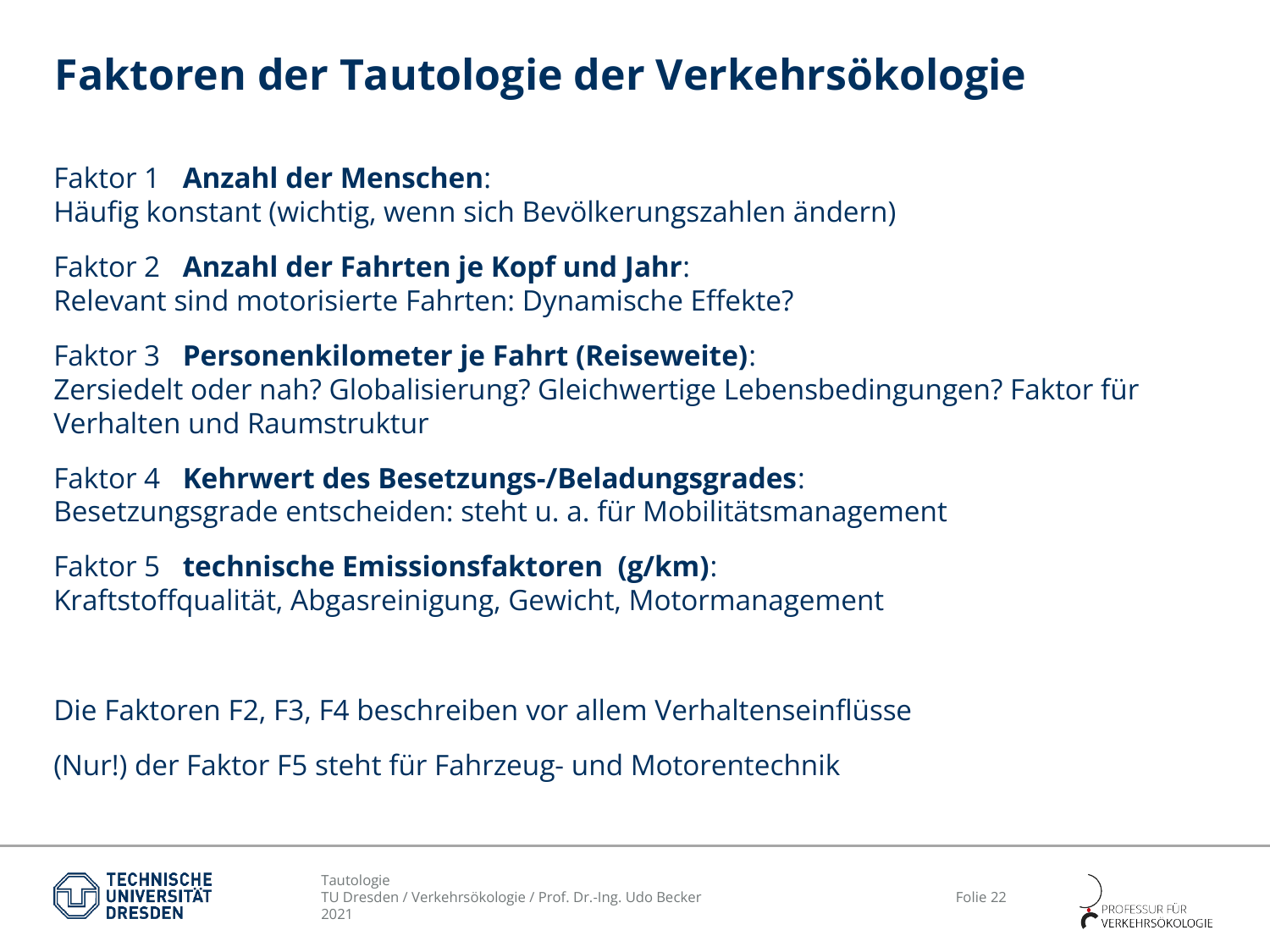

# Faktoren der Tautologie der Verkehrsökologie
Faktor 1   Anzahl der Menschen:
Häufig konstant (wichtig, wenn sich Bevölkerungszahlen ändern)
Faktor 2   Anzahl der Fahrten je Kopf und Jahr:
Relevant sind motorisierte Fahrten: Dynamische Effekte?
Faktor 3   Personenkilometer je Fahrt (Reiseweite):
Zersiedelt oder nah? Globalisierung? Gleichwertige Lebensbedingungen? Faktor für Verhalten und Raumstruktur
Faktor 4   Kehrwert des Besetzungs-/Beladungsgrades:
Besetzungsgrade entscheiden: steht u. a. für Mobilitätsmanagement
Faktor 5   technische Emissionsfaktoren  (g/km):
Kraftstoffqualität, Abgasreinigung, Gewicht, Motormanagement

Die Faktoren F2, F3, F4 beschreiben vor allem Verhaltenseinflüsse
(Nur!) der Faktor F5 steht für Fahrzeug- und Motorentechnik